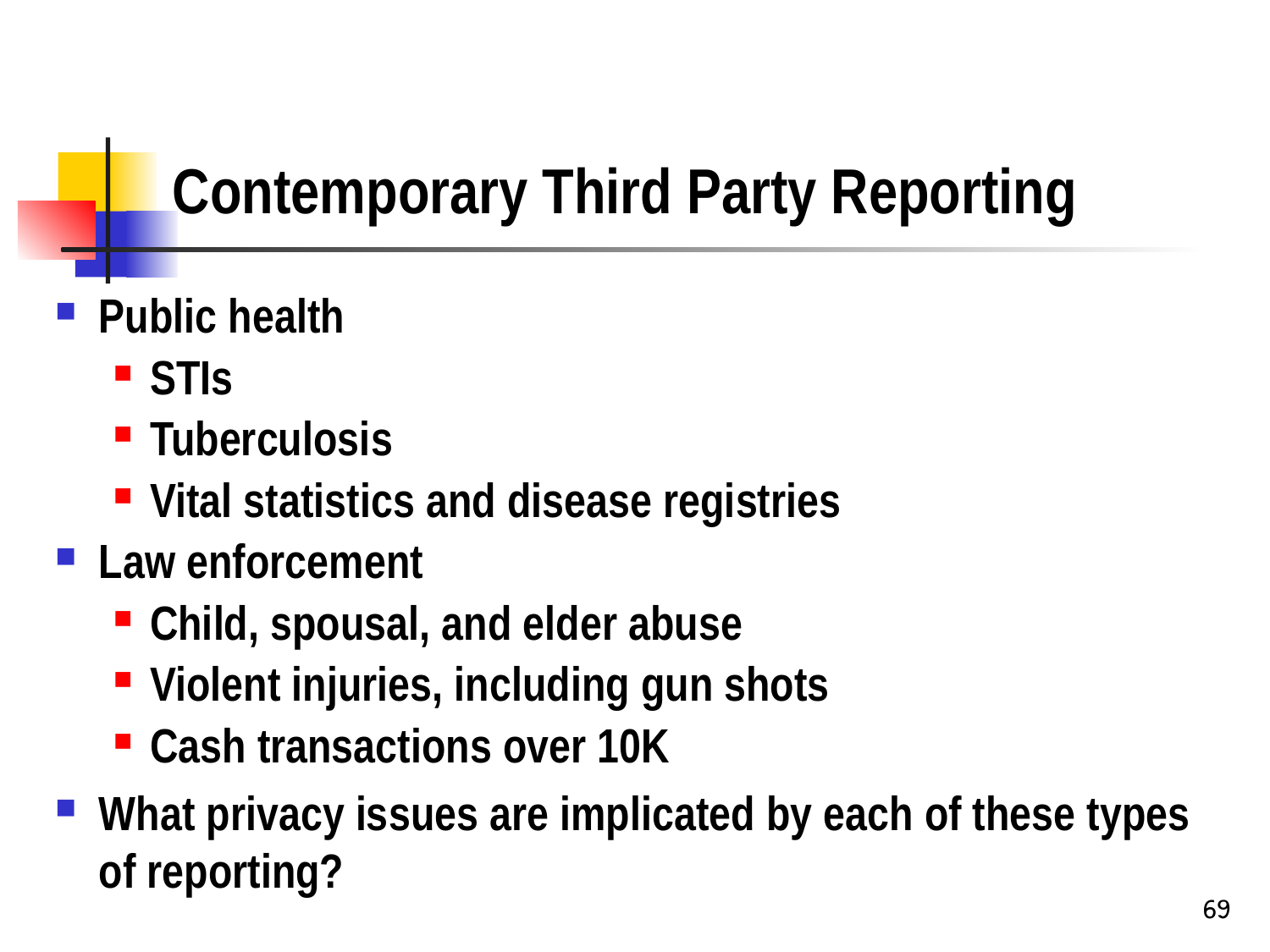

# Contemporary Third Party Reporting
Public health
STIs
Tuberculosis
Vital statistics and disease registries
Law enforcement
Child, spousal, and elder abuse
Violent injuries, including gun shots
Cash transactions over 10K
What privacy issues are implicated by each of these types of reporting?
69